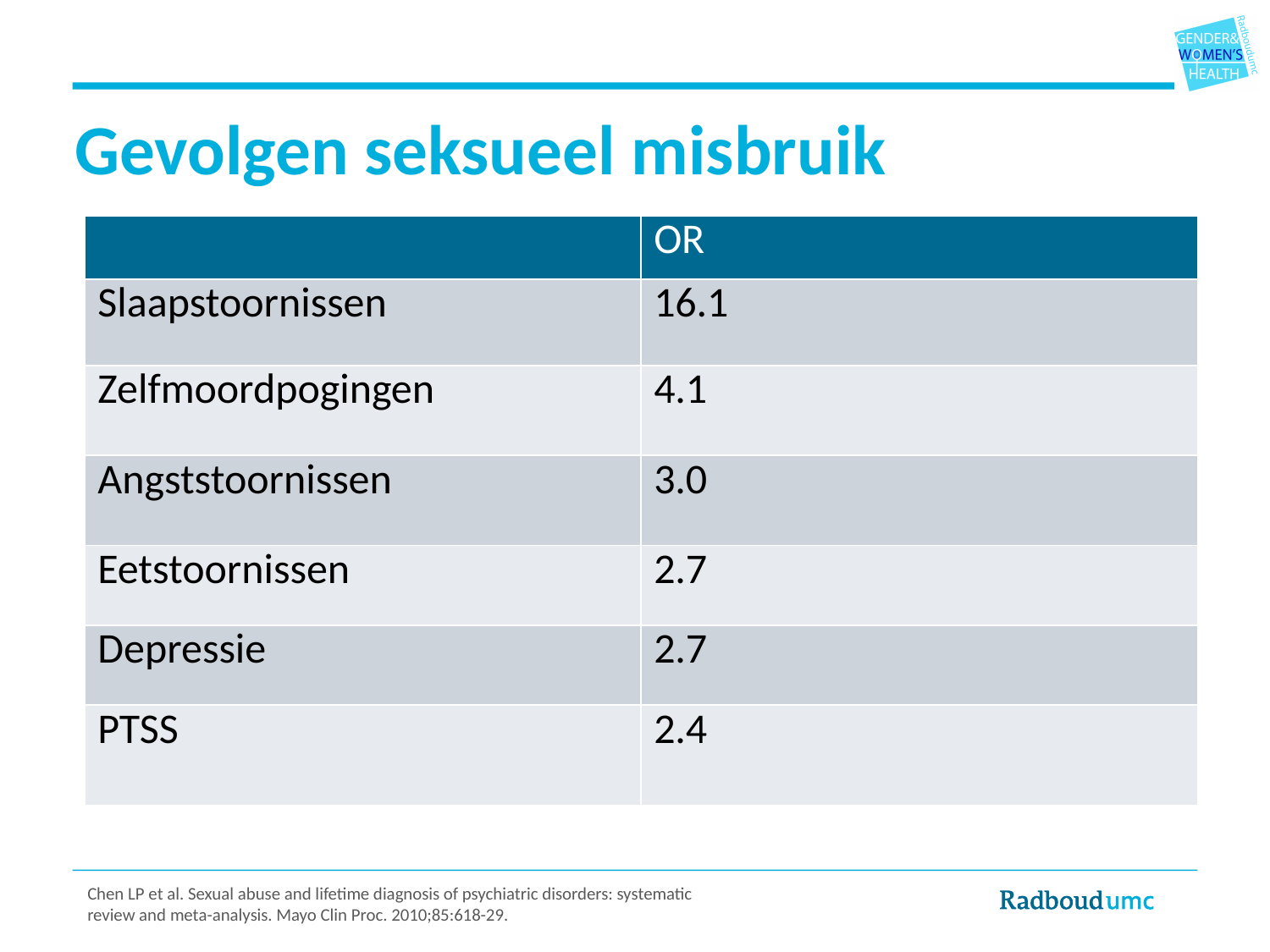

# Gevolgen seksueel misbruik
|  | OR |
| --- | --- |
| Slaapstoornissen | 16.1 |
| Zelfmoordpogingen | 4.1 |
| Angststoornissen | 3.0 |
| Eetstoornissen | 2.7 |
| Depressie | 2.7 |
| PTSS | 2.4 |
Chen LP et al. Sexual abuse and lifetime diagnosis of psychiatric disorders: systematic review and meta-analysis. Mayo Clin Proc. 2010;85:618-29.